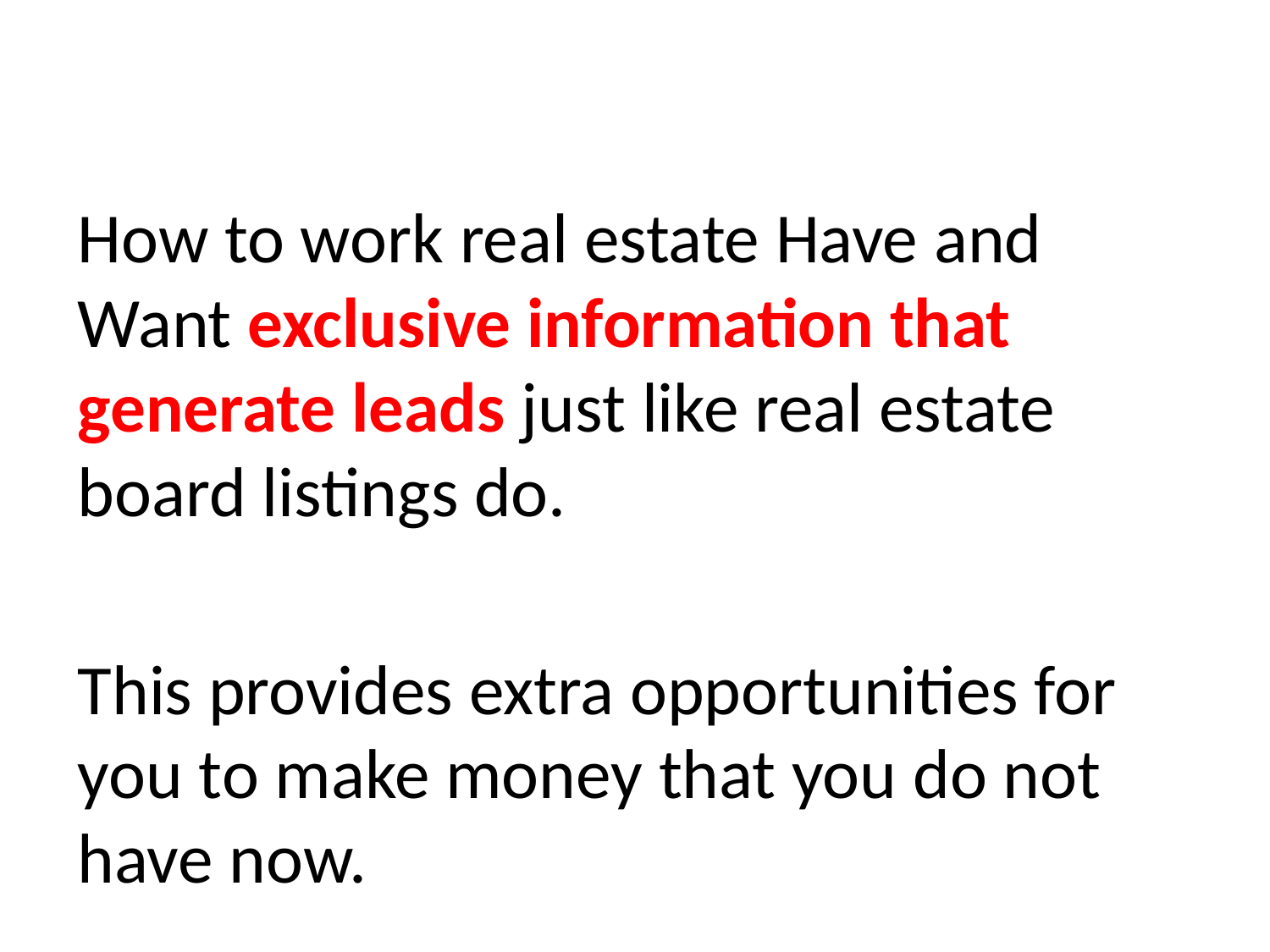

How to work real estate Have and Want exclusive information that generate leads just like real estate board listings do.

This provides extra opportunities for you to make money that you do not have now.